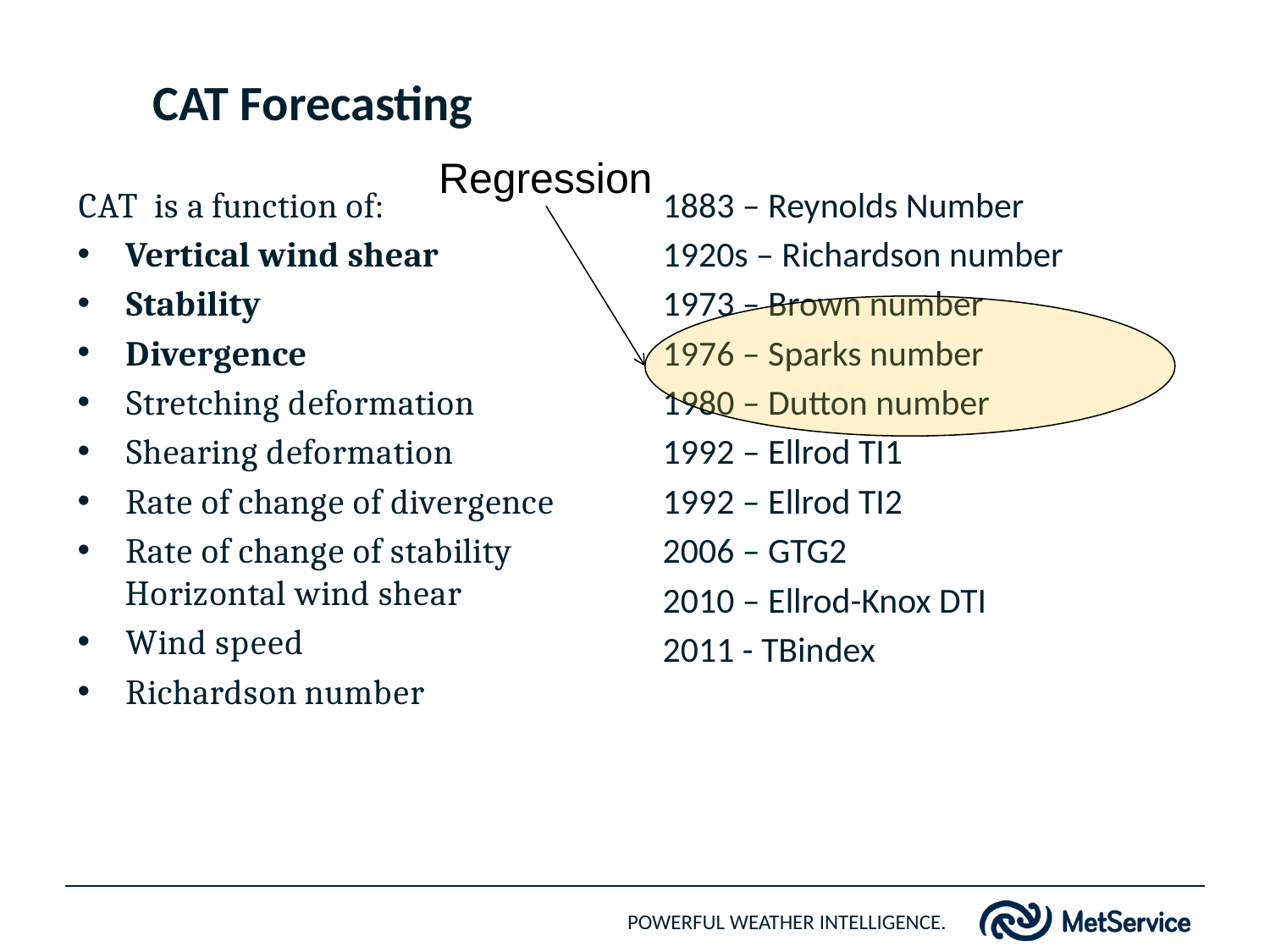

# CAT Forecasting
Regression

CAT  is a function of:
Vertical wind shear
Stability
Divergence
Stretching deformation
Shearing deformation
Rate of change of divergence
Rate of change of stability
Horizontal wind shear
Wind speed
Richardson number
1883 – Reynolds Number
1920s – Richardson number
1973 – Brown number
1976 – Sparks number
1980 – Dutton number
1992 – Ellrod TI1
1992 – Ellrod TI2
2006 – GTG2
2010 – Ellrod-Knox DTI
2011 - TBindex